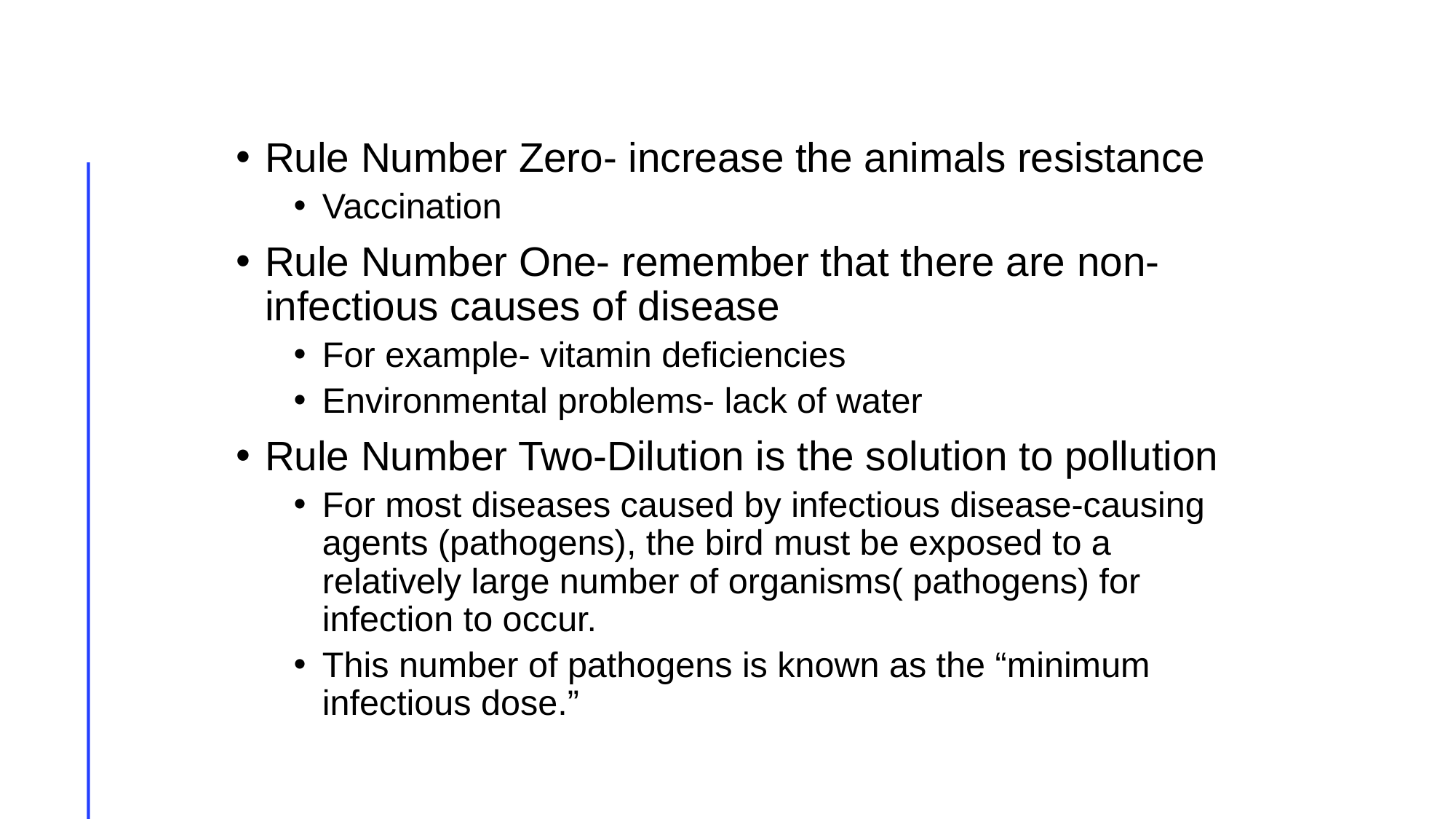

Rule Number Zero- increase the animals resistance
Vaccination
Rule Number One- remember that there are non-infectious causes of disease
For example- vitamin deficiencies
Environmental problems- lack of water
Rule Number Two-Dilution is the solution to pollution
For most diseases caused by infectious disease-causing agents (pathogens), the bird must be exposed to a relatively large number of organisms( pathogens) for infection to occur.
This number of pathogens is known as the “minimum infectious dose.”